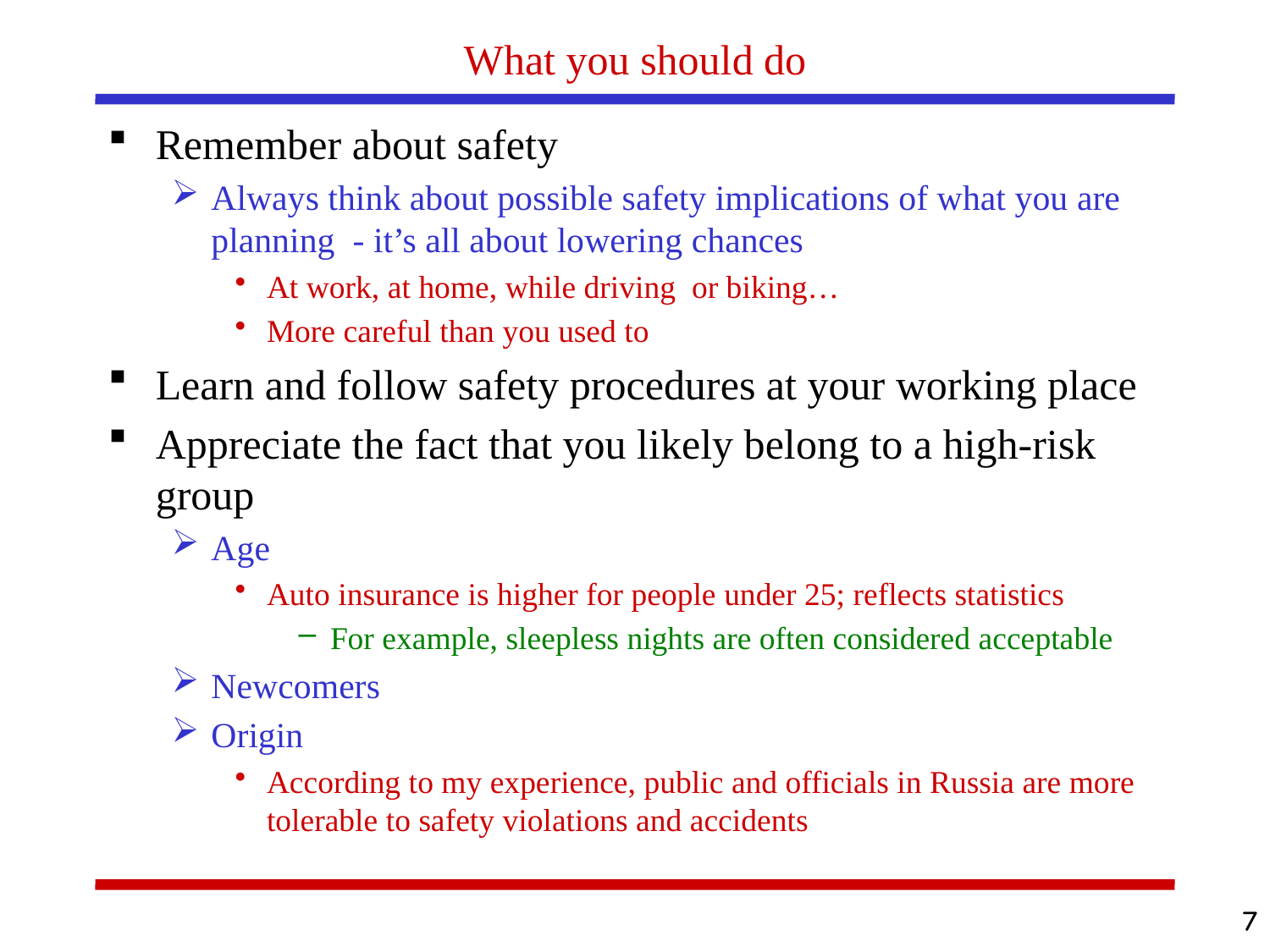

# What you should do
Remember about safety
Always think about possible safety implications of what you are planning  - it’s all about lowering chances
At work, at home, while driving  or biking…
More careful than you used to
Learn and follow safety procedures at your working place
Appreciate the fact that you likely belong to a high-risk group
Age
Auto insurance is higher for people under 25; reflects statistics
For example, sleepless nights are often considered acceptable
Newcomers
Origin
According to my experience, public and officials in Russia are more tolerable to safety violations and accidents

7